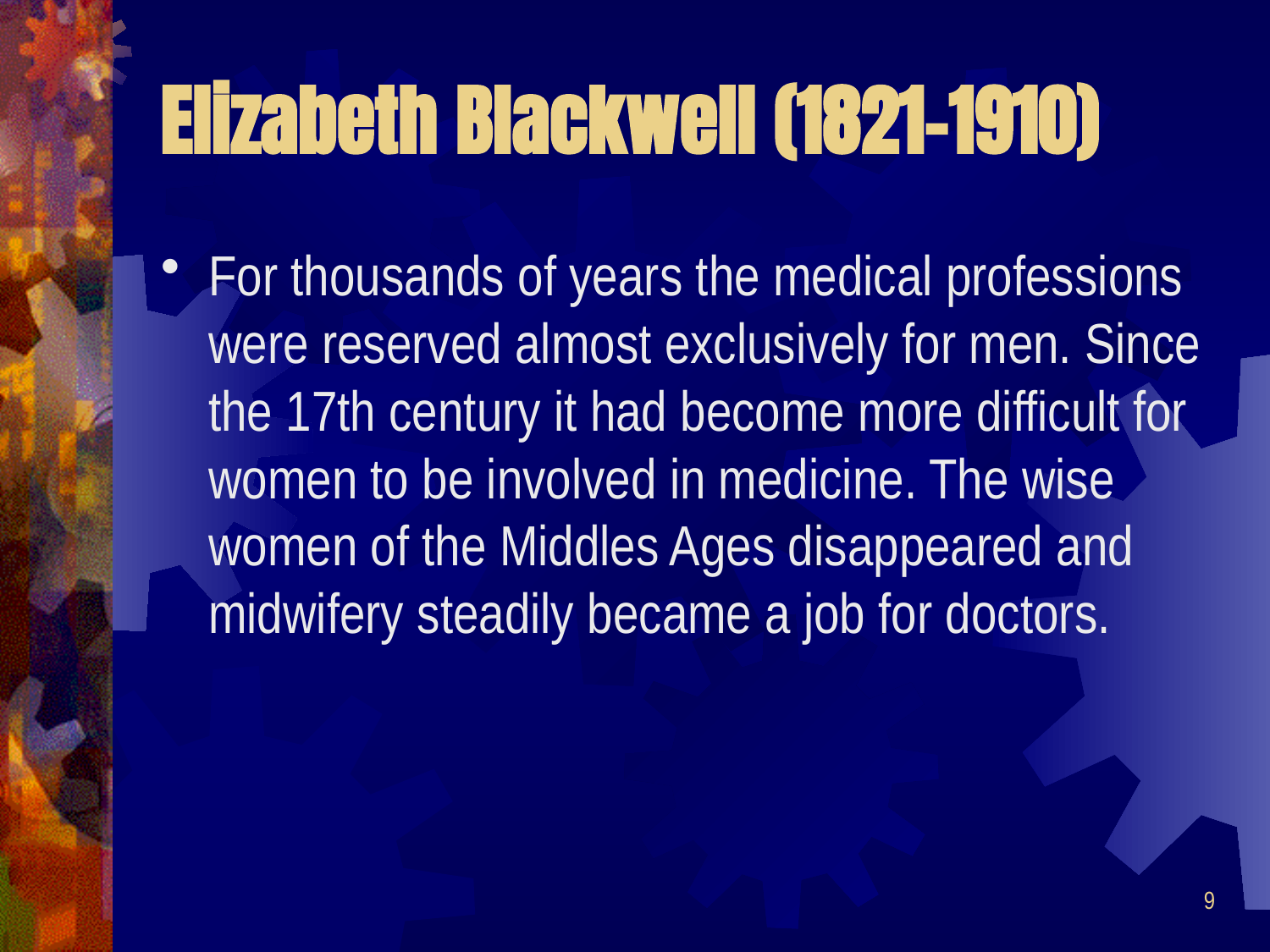

# Elizabeth Blackwell (1821-1910)
For thousands of years the medical professions were reserved almost exclusively for men. Since the 17th century it had become more difficult for women to be involved in medicine. The wise women of the Middles Ages disappeared and midwifery steadily became a job for doctors.
9